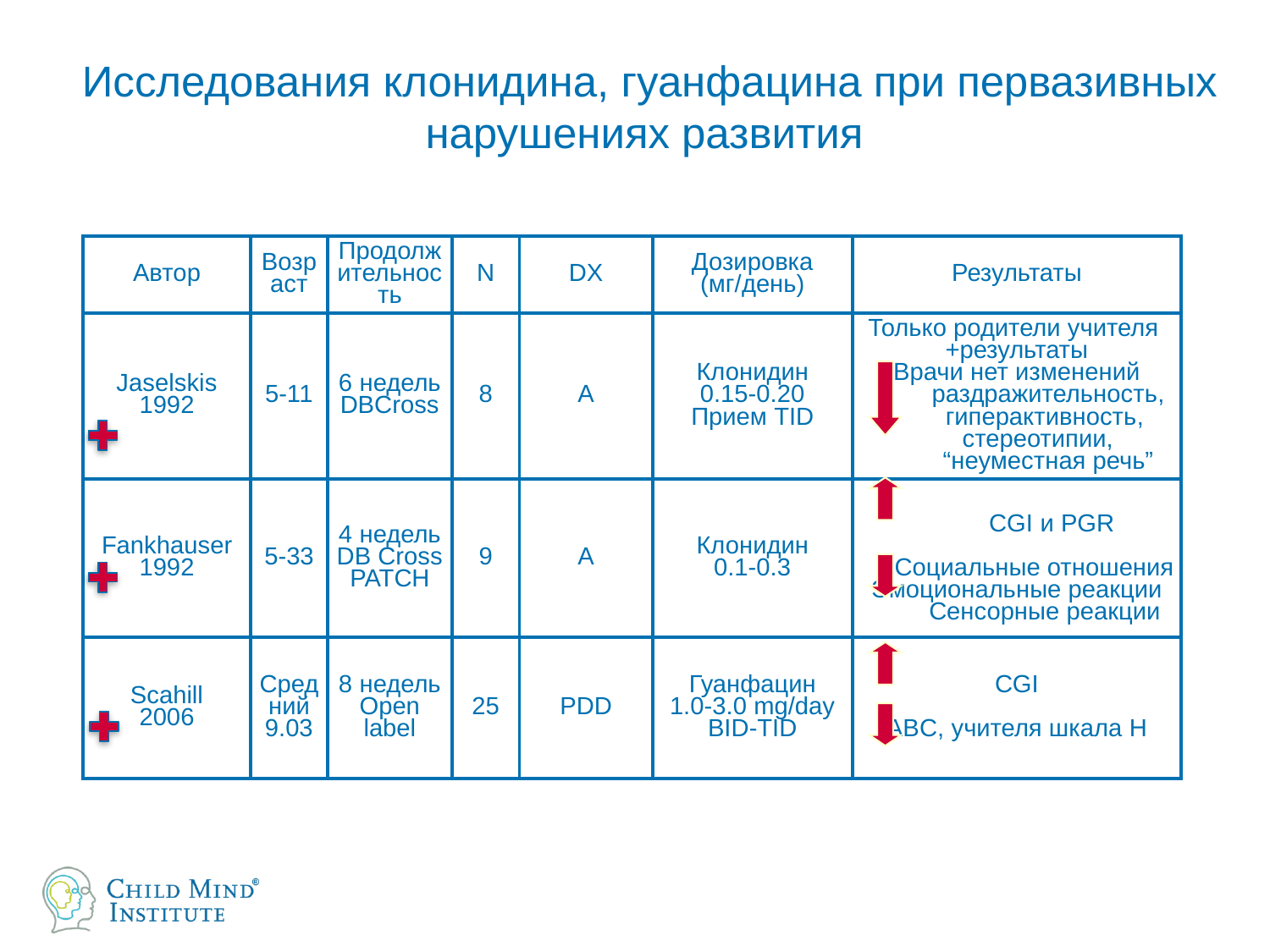

# Исследования клонидина, гуанфацина при первазивных нарушениях развития
| Автор | Возраст | Продолжительность | N | DX | Дозировка (мг/день) | Результаты |
| --- | --- | --- | --- | --- | --- | --- |
| Jaselskis 1992 | 5-11 | 6 недель DBCross | 8 | A | Клонидин 0.15-0.20 Прием TID | Только родители учителя +результаты Врачи нет изменений раздражительность, гиперактивность, стереотипии, “неуместная речь” |
| Fankhauser 1992 | 5-33 | 4 недель DB Cross PATCH | 9 | A | Клонидин 0.1-0.3 | CGI и PGR Социальные отношения Эмоциональные реакции Сенсорные реакции |
| Scahill 2006 | Средний 9.03 | 8 недель Open label | 25 | PDD | Гуанфацин 1.0-3.0 mg/day BID-TID | CGI ABC, учителя шкала H |